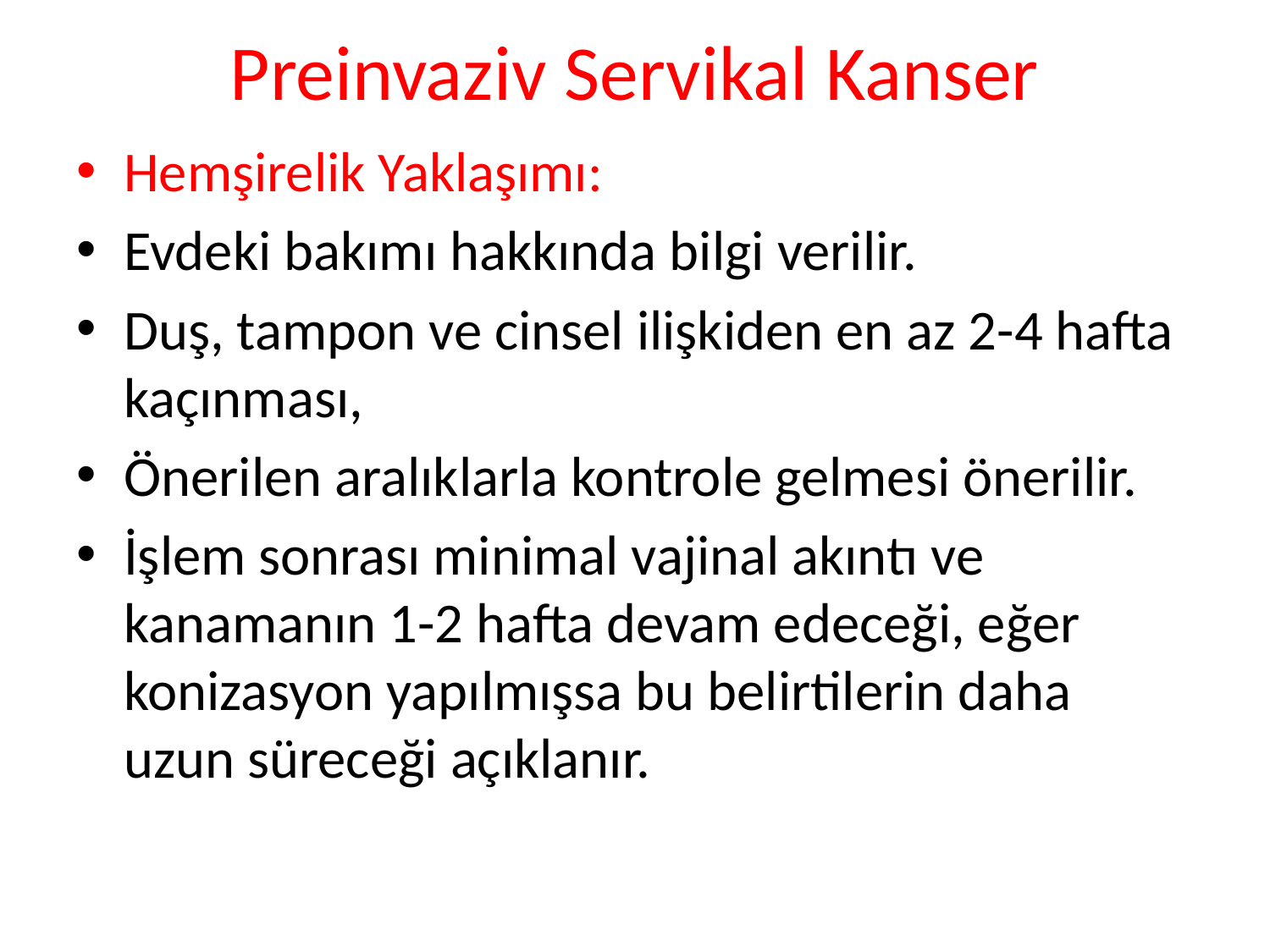

# Preinvaziv Servikal Kanser
Hemşirelik Yaklaşımı:
Evdeki bakımı hakkında bilgi verilir.
Duş, tampon ve cinsel ilişkiden en az 2-4 hafta kaçınması,
Önerilen aralıklarla kontrole gelmesi önerilir.
İşlem sonrası minimal vajinal akıntı ve kanamanın 1-2 hafta devam edeceği, eğer konizasyon yapılmışsa bu belirtilerin daha uzun süreceği açıklanır.